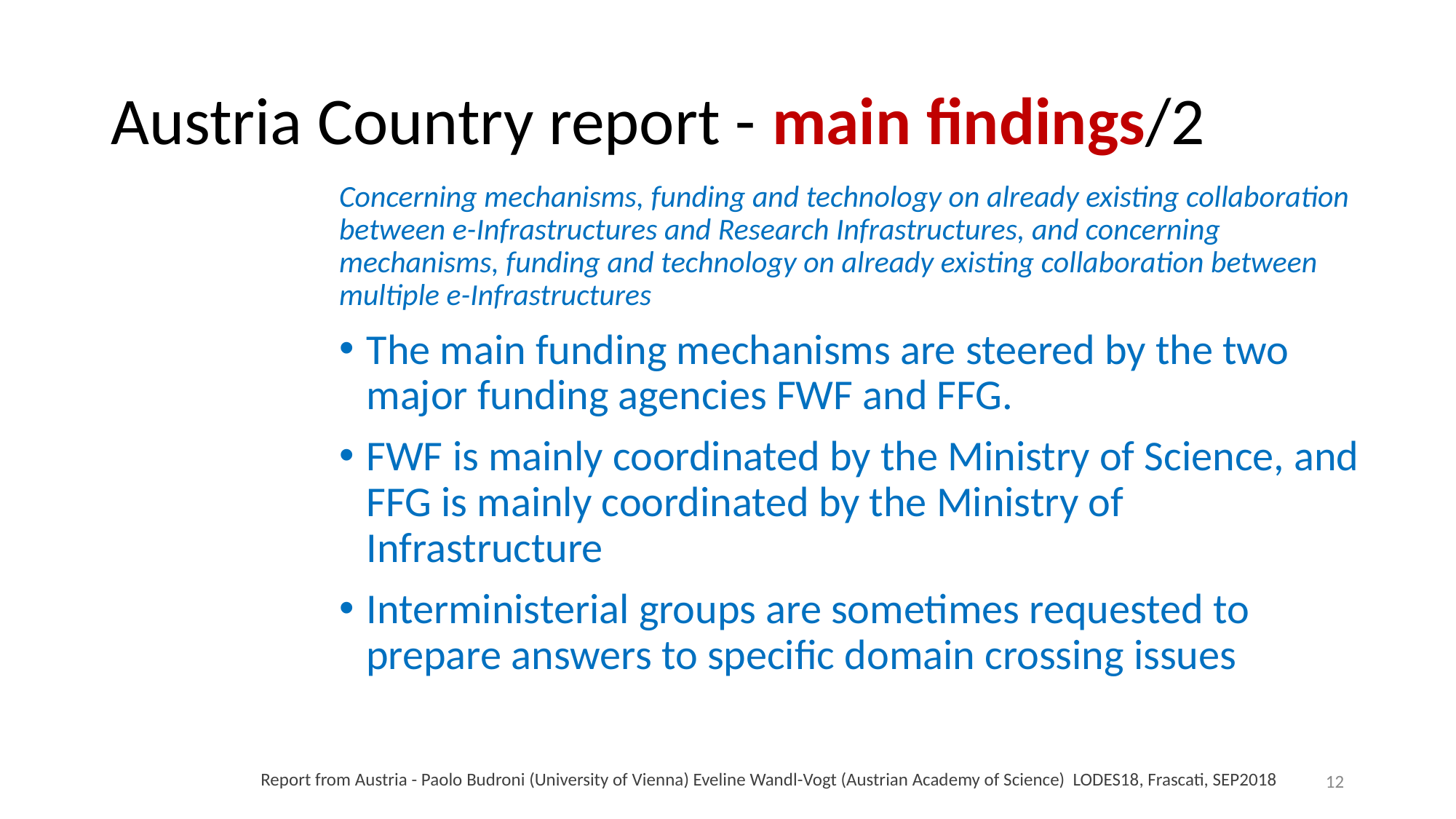

# Austria Country report - main findings/2
Concerning mechanisms, funding and technology on already existing collaboration between e-Infrastructures and Research Infrastructures, and concerning mechanisms, funding and technology on already existing collaboration between multiple e-Infrastructures
The main funding mechanisms are steered by the two major funding agencies FWF and FFG.
FWF is mainly coordinated by the Ministry of Science, and FFG is mainly coordinated by the Ministry of Infrastructure
Interministerial groups are sometimes requested to prepare answers to specific domain crossing issues

12
Report from Austria - Paolo Budroni (University of Vienna) Eveline Wandl-Vogt (Austrian Academy of Science)  LODES18, Frascati, SEP2018